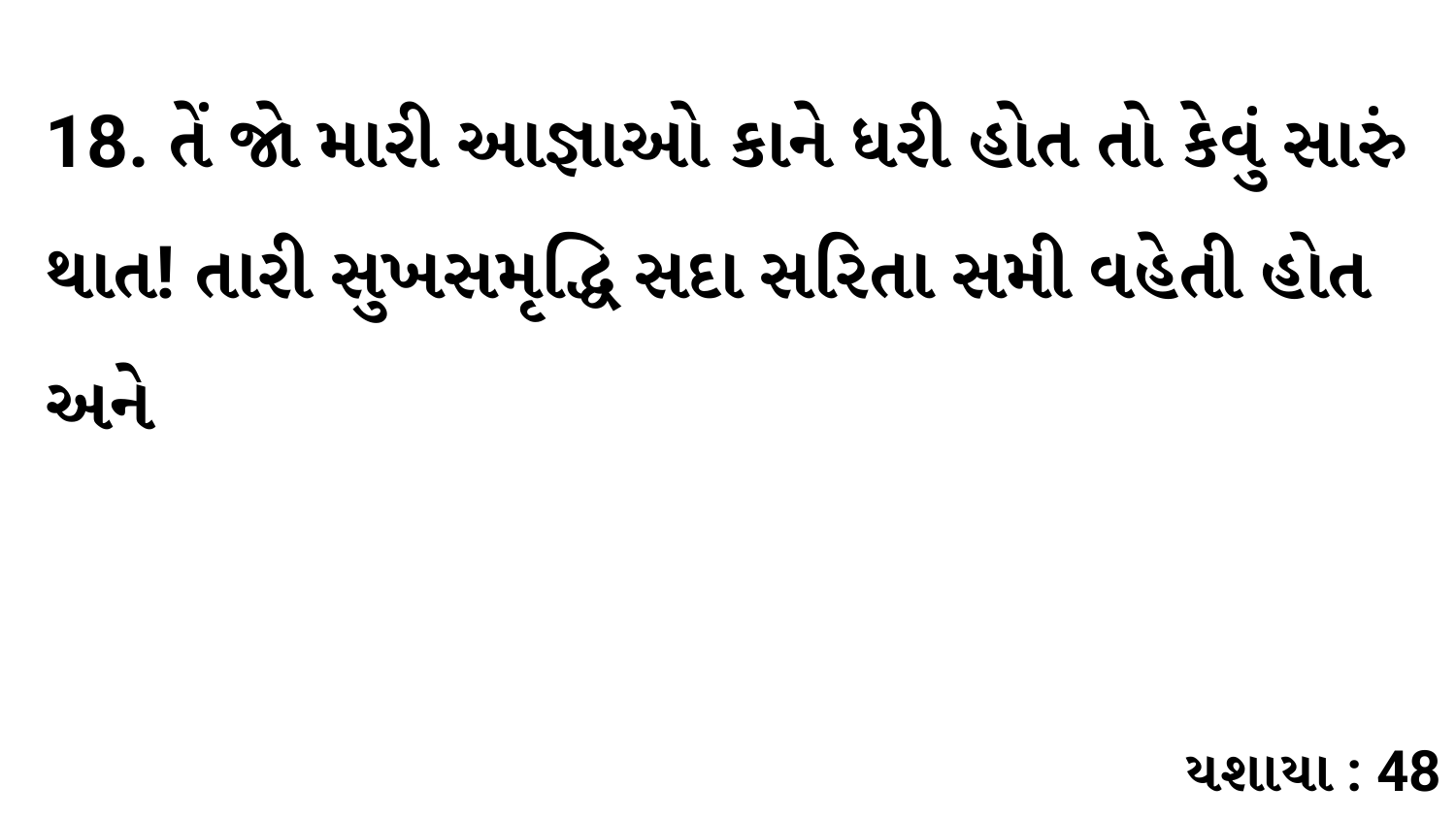

18. તેં જો મારી આજ્ઞાઓ કાને ધરી હોત તો કેવું સારું થાત! તારી સુખસમૃદ્ધિ સદા સરિતા સમી વહેતી હોત અને
યશાયા : 48